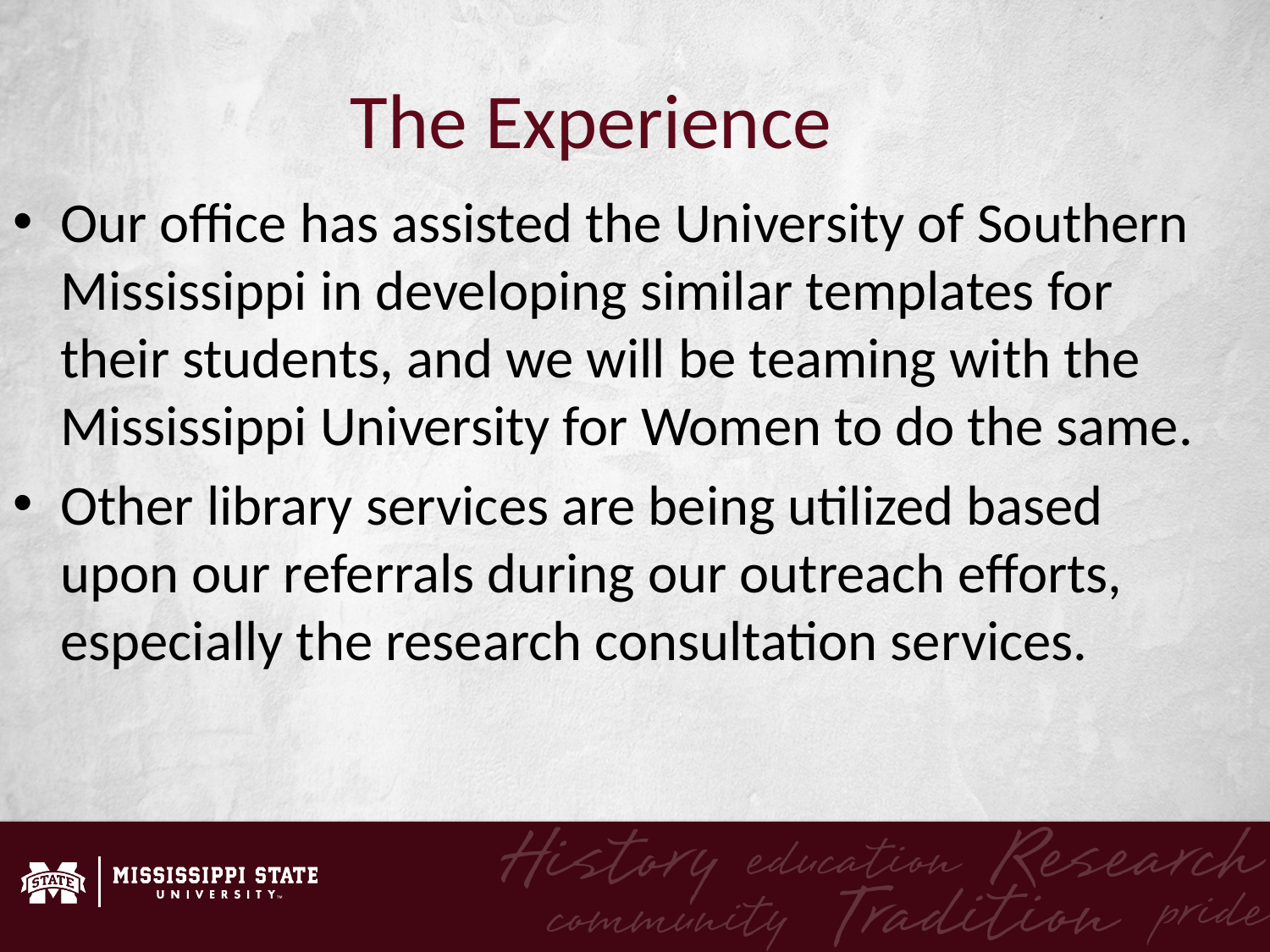

The Experience
Our office has assisted the University of Southern Mississippi in developing similar templates for their students, and we will be teaming with the Mississippi University for Women to do the same.
Other library services are being utilized based upon our referrals during our outreach efforts, especially the research consultation services.